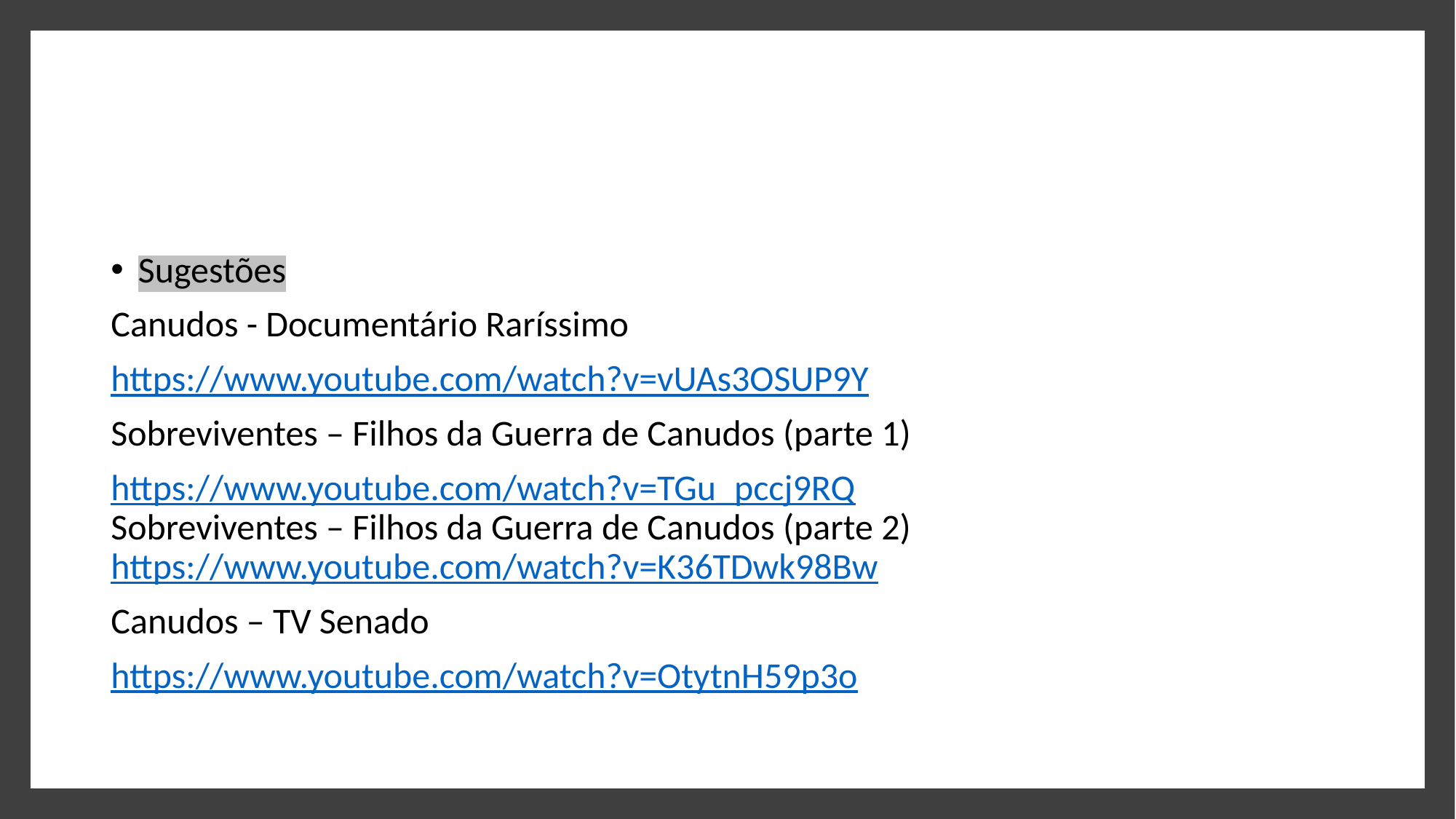

Sugestões
Canudos - Documentário Raríssimo
https://www.youtube.com/watch?v=vUAs3OSUP9Y
Sobreviventes – Filhos da Guerra de Canudos (parte 1)
https://www.youtube.com/watch?v=TGu_pccj9RQ
Sobreviventes – Filhos da Guerra de Canudos (parte 2)
https://www.youtube.com/watch?v=K36TDwk98Bw
Canudos – TV Senado
https://www.youtube.com/watch?v=OtytnH59p3o